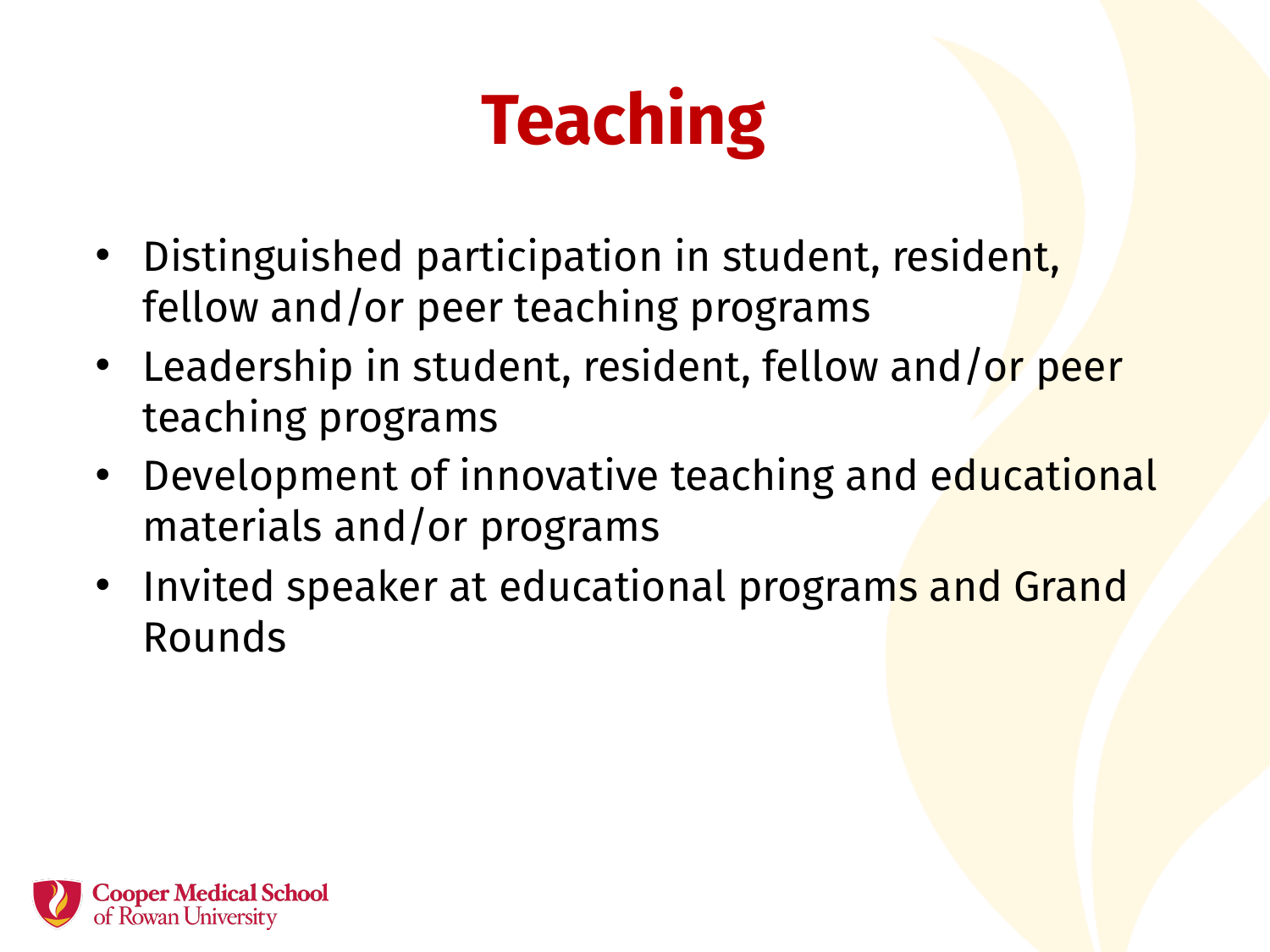

# Teaching

Distinguished participation in student, resident, fellow and/or peer teaching programs
Leadership in student, resident, fellow and/or peer teaching programs
Development of innovative teaching and educational materials and/or programs
Invited speaker at educational programs and Grand Rounds